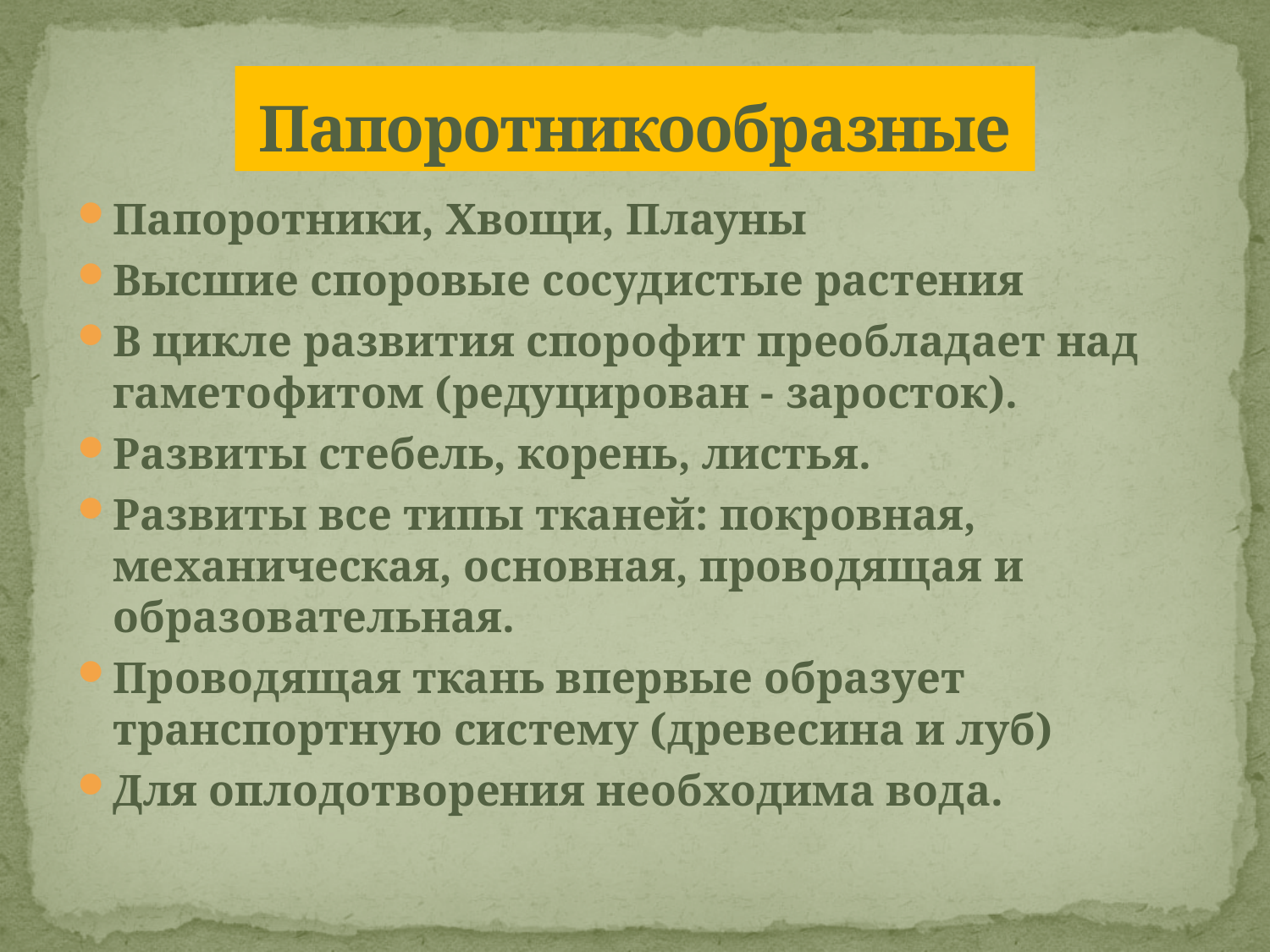

# Папоротникообразные
Папоротники, Хвощи, Плауны
Высшие споровые сосудистые растения
В цикле развития спорофит преобладает над гаметофитом (редуцирован - заросток).
Развиты стебель, корень, листья.
Развиты все типы тканей: покровная, механическая, основная, проводящая и образовательная.
Проводящая ткань впервые образует транспортную систему (древесина и луб)
Для оплодотворения необходима вода.